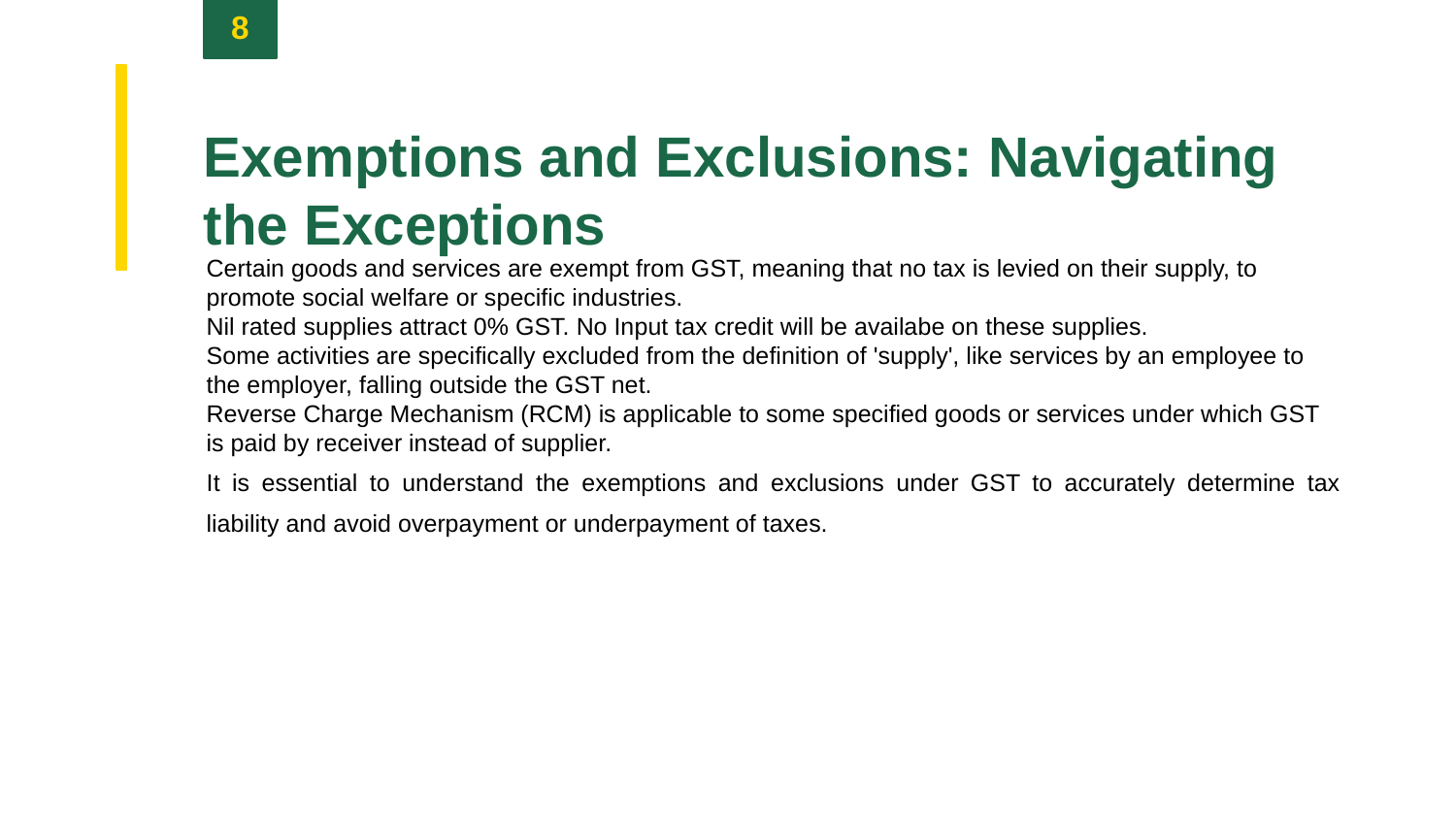

8

Exemptions and Exclusions: Navigating the Exceptions
Certain goods and services are exempt from GST, meaning that no tax is levied on their supply, to promote social welfare or specific industries.
Nil rated supplies attract 0% GST. No Input tax credit will be availabe on these supplies.
Some activities are specifically excluded from the definition of 'supply', like services by an employee to the employer, falling outside the GST net.
Reverse Charge Mechanism (RCM) is applicable to some specified goods or services under which GST is paid by receiver instead of supplier.
It is essential to understand the exemptions and exclusions under GST to accurately determine tax liability and avoid overpayment or underpayment of taxes.